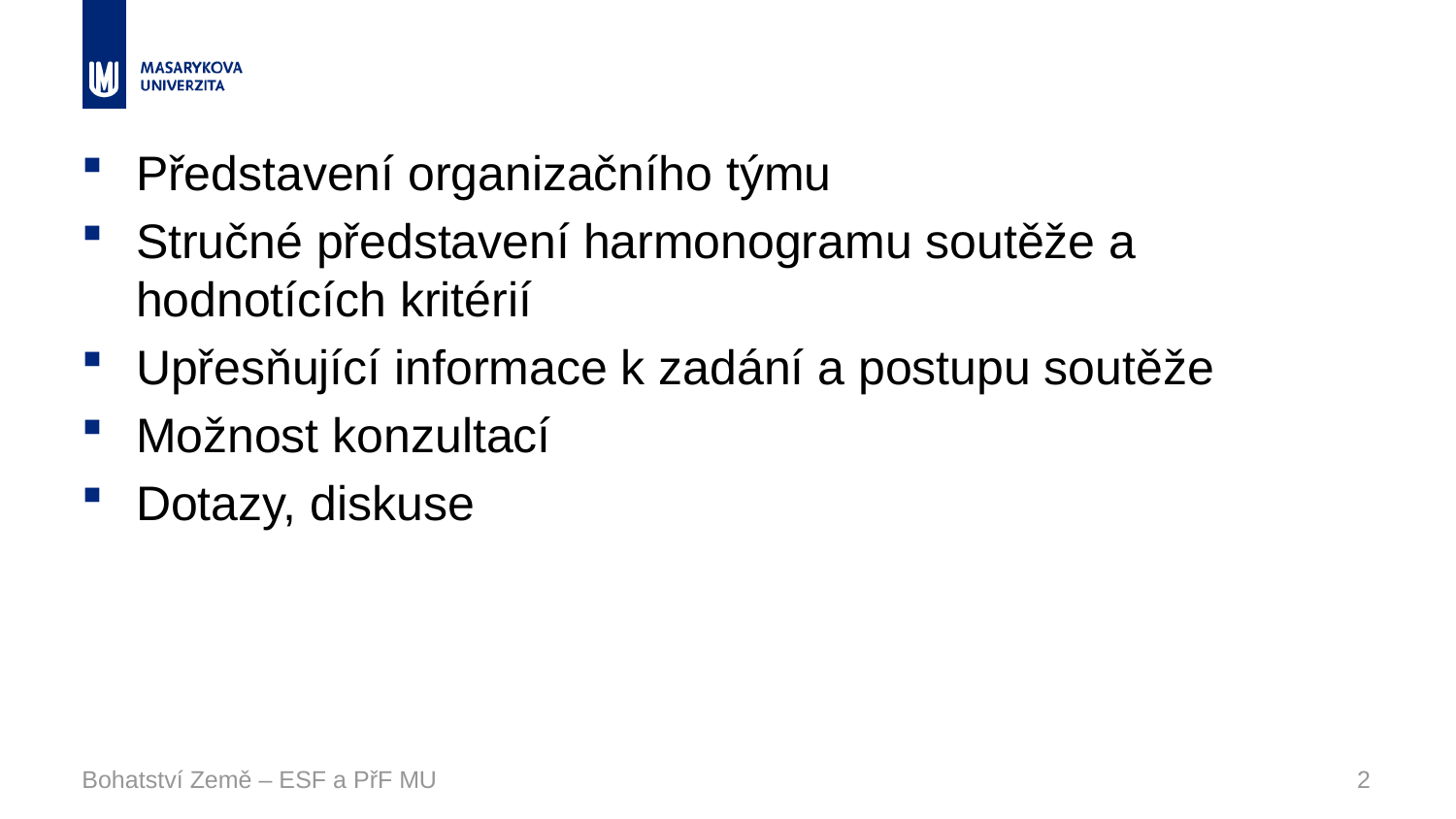

Představení organizačního týmu
Stručné představení harmonogramu soutěže a hodnotících kritérií
Upřesňující informace k zadání a postupu soutěže
Možnost konzultací
Dotazy, diskuse
Bohatství Země – ESF a PřF MU
2